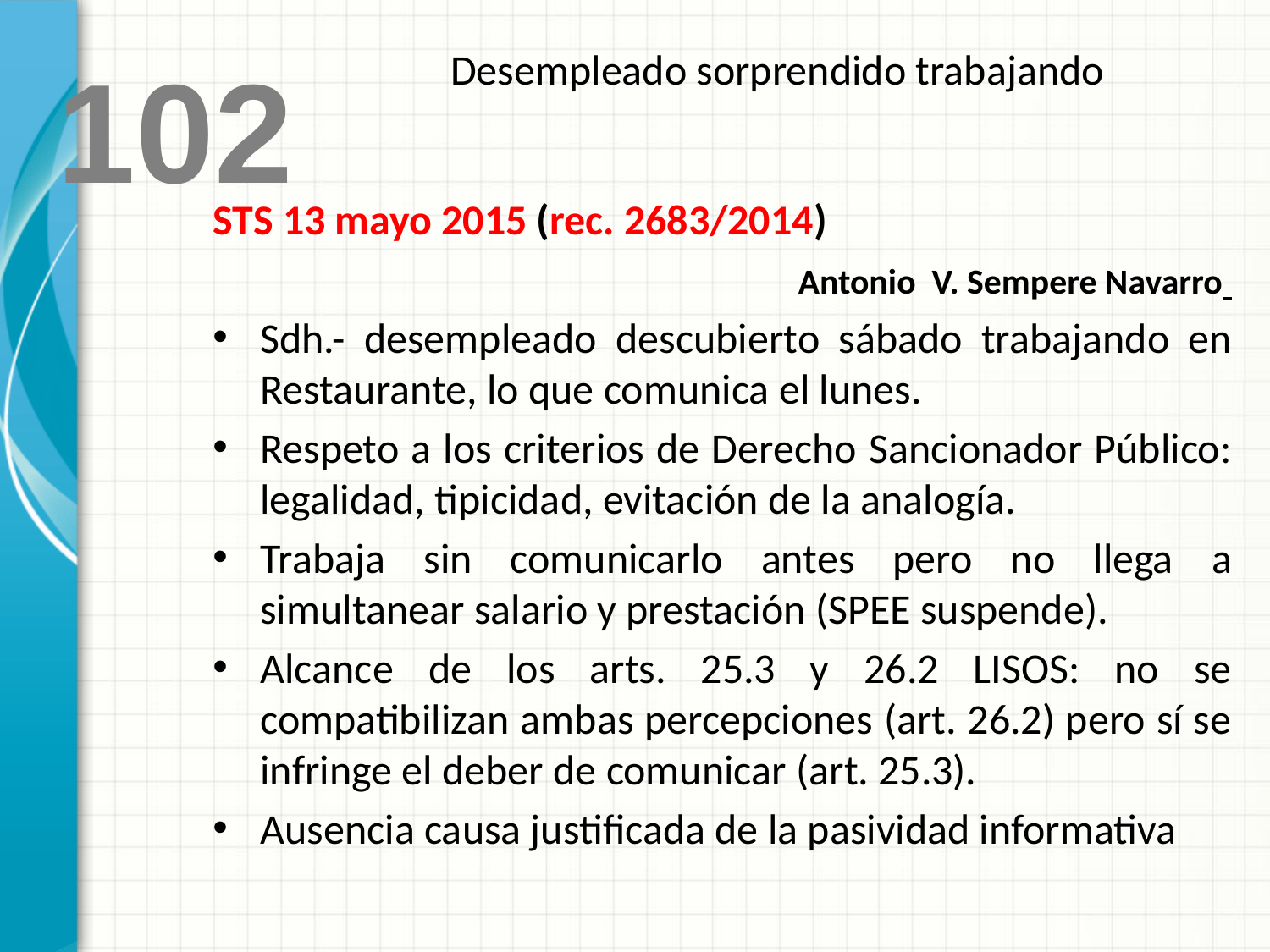

Desempleado sorprendido trabajando
102
STS 13 mayo 2015 (rec. 2683/2014)
Antonio  V. Sempere Navarro
Sdh.- desempleado descubierto sábado trabajando en Restaurante, lo que comunica el lunes.
Respeto a los criterios de Derecho Sancionador Público: legalidad, tipicidad, evitación de la analogía.
Trabaja sin comunicarlo antes pero no llega a simultanear salario y prestación (SPEE suspende).
Alcance de los arts. 25.3 y 26.2 LISOS: no se compatibilizan ambas percepciones (art. 26.2) pero sí se infringe el deber de comunicar (art. 25.3).
Ausencia causa justificada de la pasividad informativa